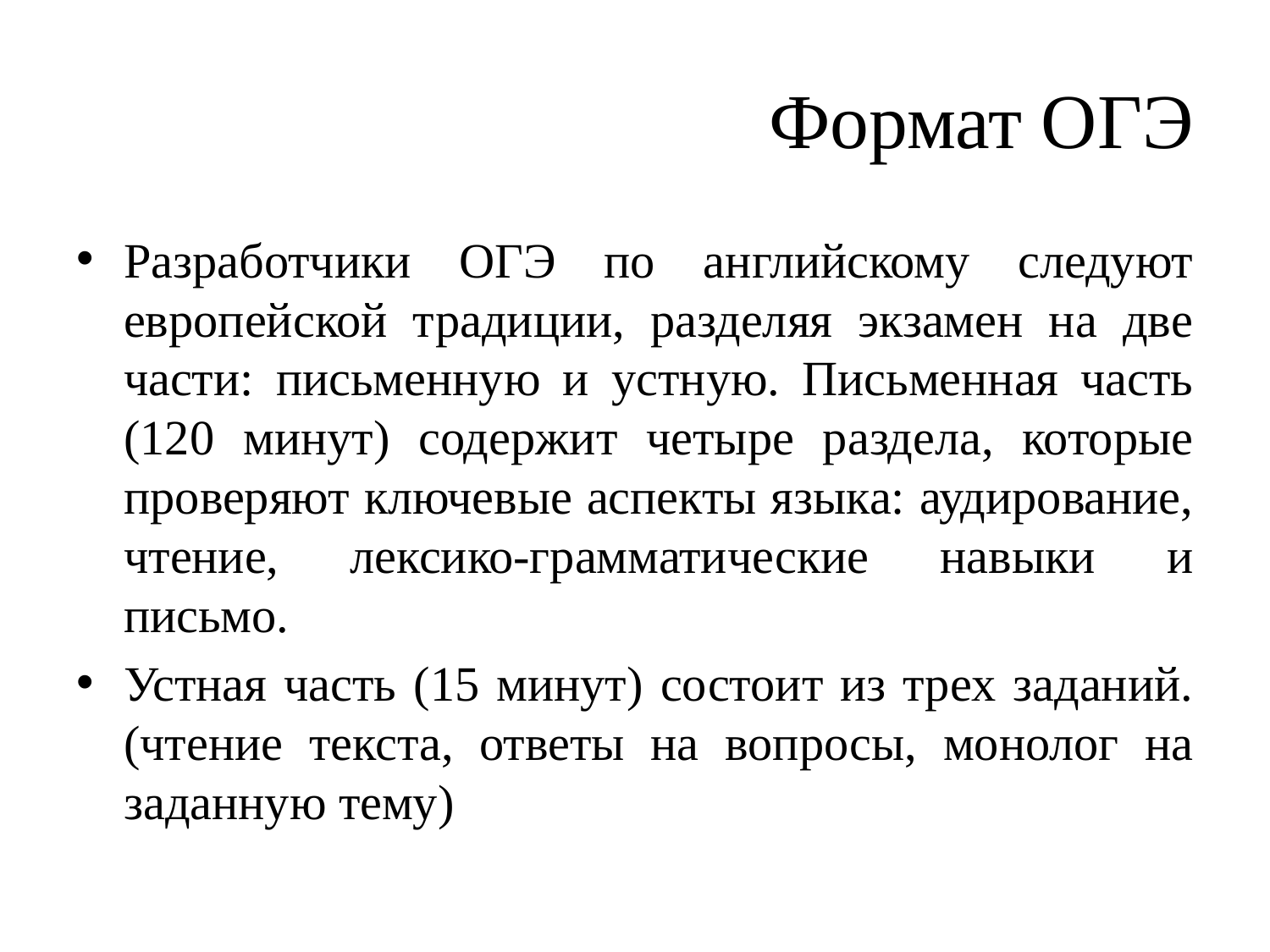

# Формат ОГЭ
Разработчики ОГЭ по английскому следуют европейской традиции, разделяя экзамен на две части: письменную и устную. Письменная часть (120 минут) содержит четыре раздела, которые проверяют ключевые аспекты языка: аудирование, чтение, лексико-грамматические навыки и письмо.
Устная часть (15 минут) состоит из трех заданий. (чтение текста, ответы на вопросы, монолог на заданную тему)